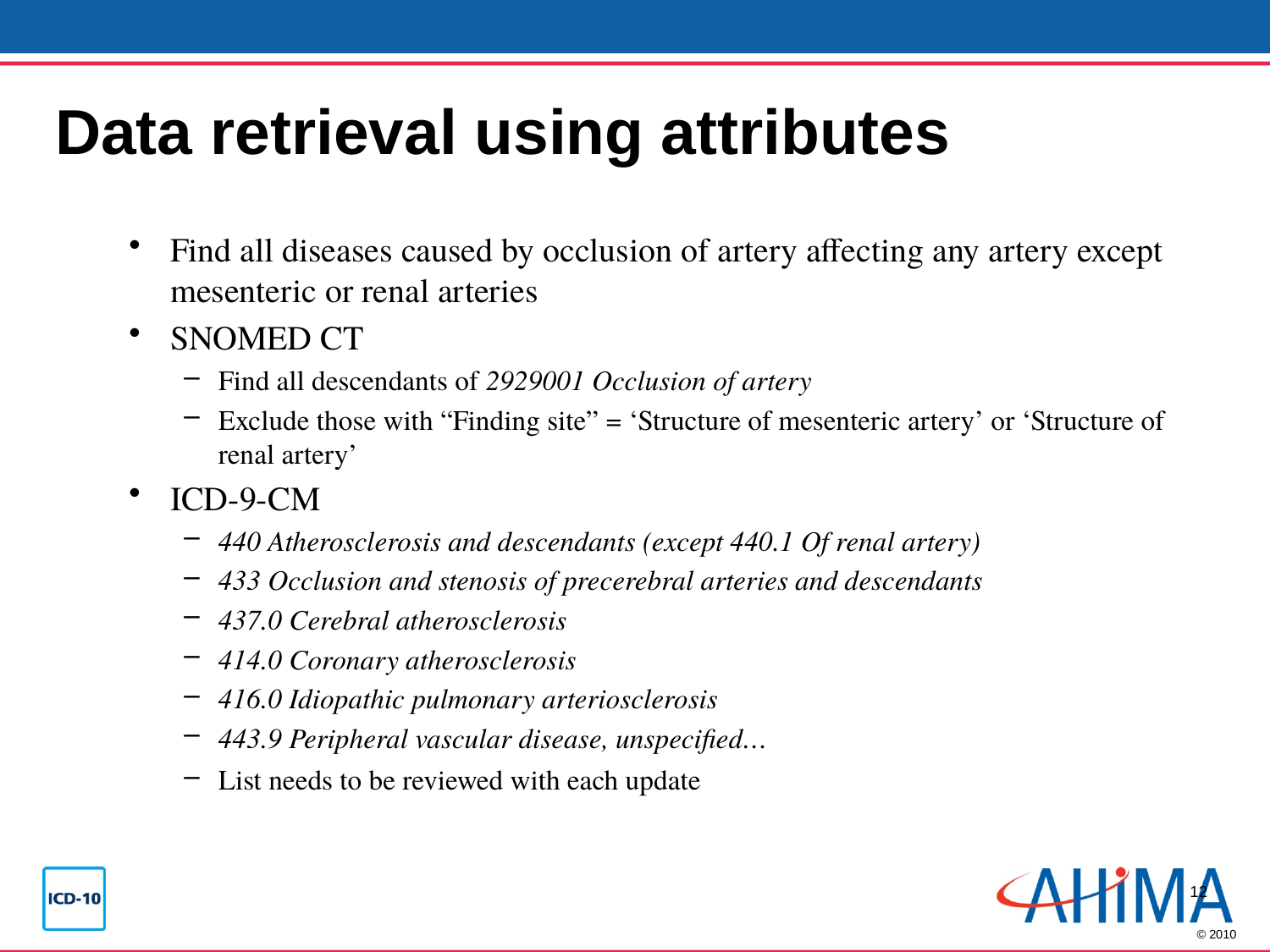

# Data retrieval using attributes
Find all diseases caused by occlusion of artery affecting any artery except mesenteric or renal arteries
SNOMED CT
Find all descendants of 2929001 Occlusion of artery
Exclude those with “Finding site” = ‘Structure of mesenteric artery’ or ‘Structure of renal artery’
ICD-9-CM
440 Atherosclerosis and descendants (except 440.1 Of renal artery)
433 Occlusion and stenosis of precerebral arteries and descendants
437.0 Cerebral atherosclerosis
414.0 Coronary atherosclerosis
416.0 Idiopathic pulmonary arteriosclerosis
443.9 Peripheral vascular disease, unspecified…
List needs to be reviewed with each update
12